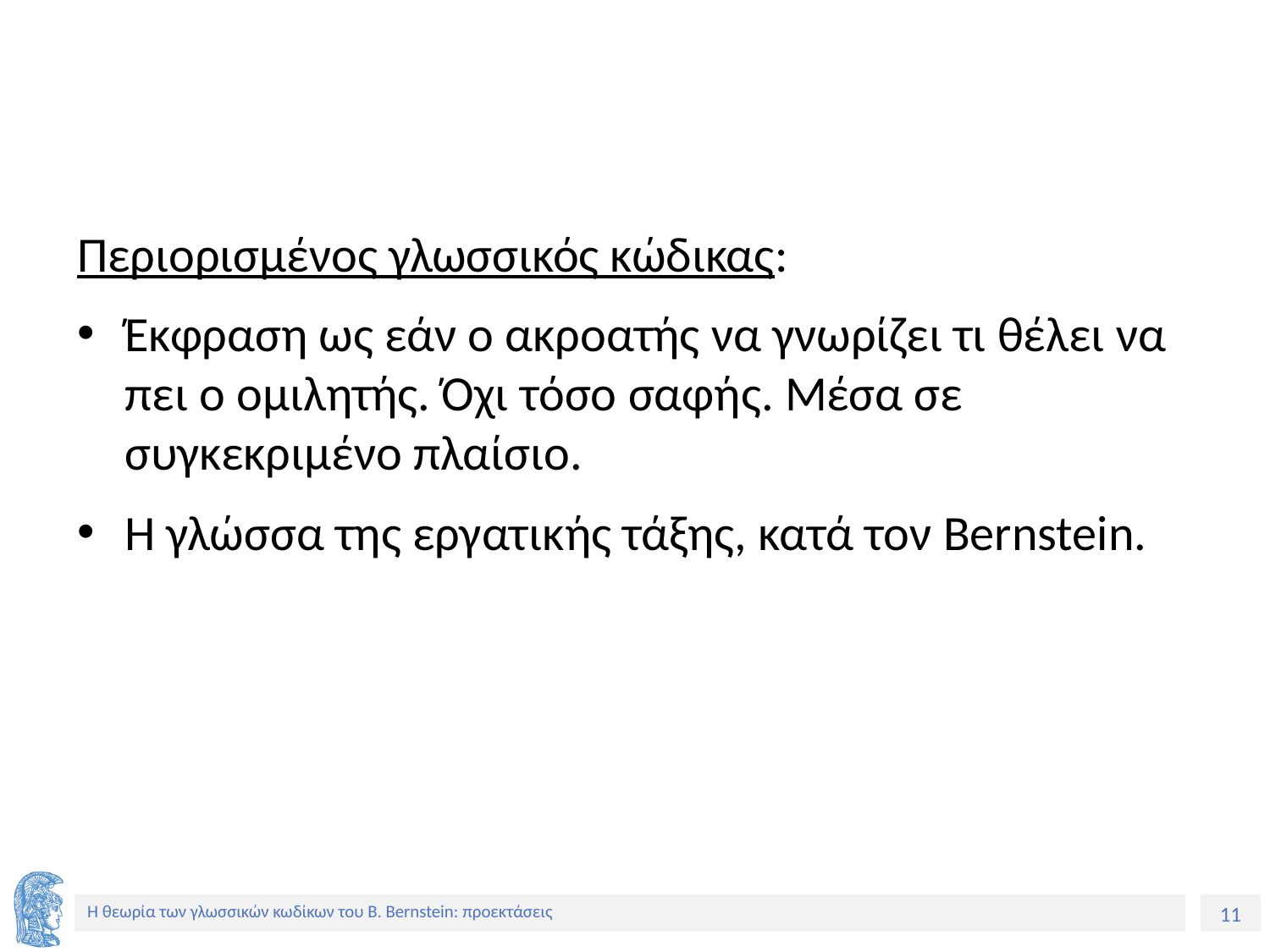

#
Περιορισμένος γλωσσικός κώδικας:
Έκφραση ως εάν ο ακροατής να γνωρίζει τι θέλει να πει ο ομιλητής. Όχι τόσο σαφής. Μέσα σε συγκεκριμένο πλαίσιο.
Η γλώσσα της εργατικής τάξης, κατά τον Bernstein.